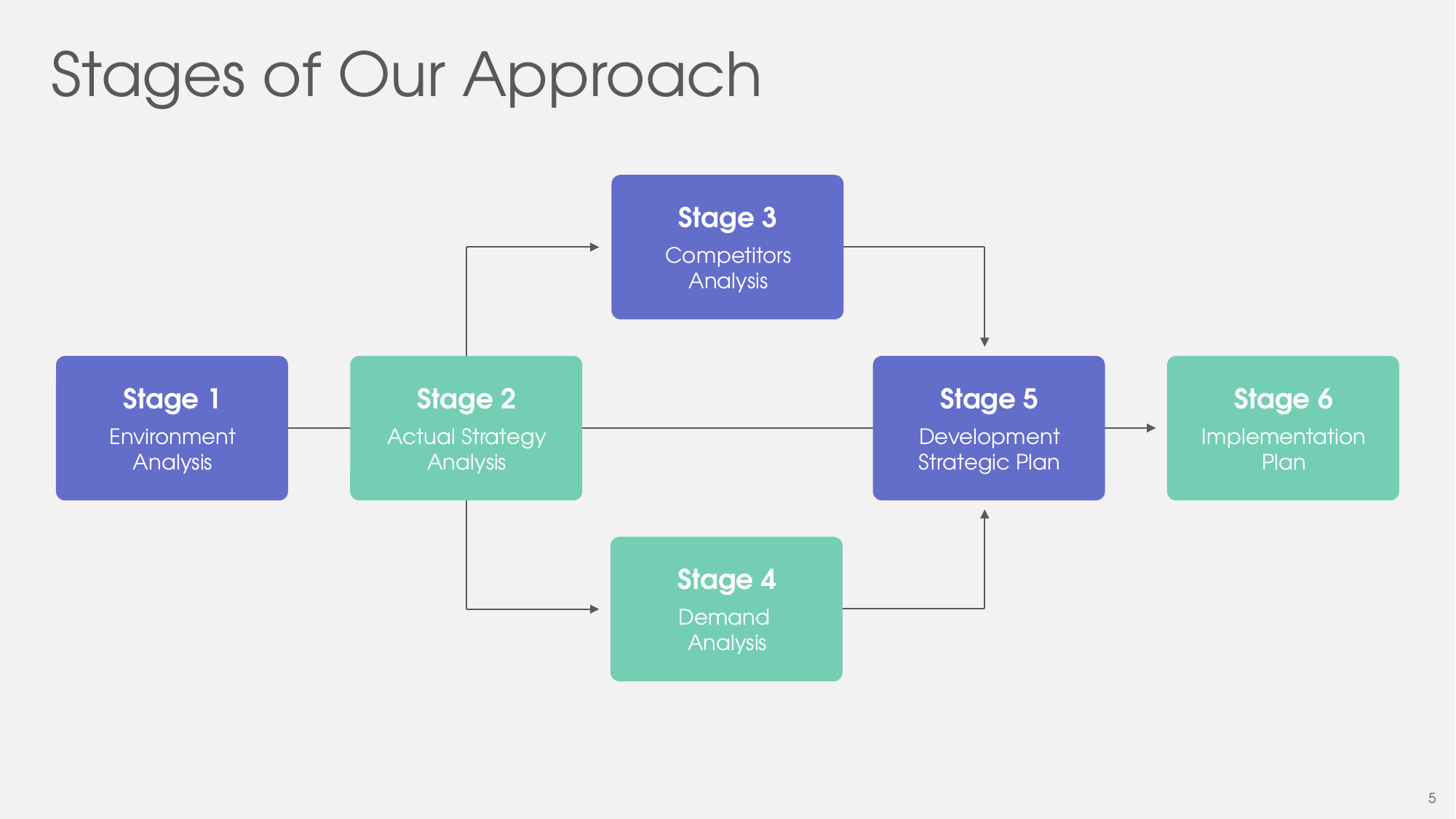

Stages of Our Approach

Stage 3
Competitors Analysis

Stage 1
Environment Analysis
Stage 2
Actual Strategy Analysis
Stage 5
Development Strategic Plan
Stage 6
Implementation Plan

Stage 4
Demand
Analysis
5